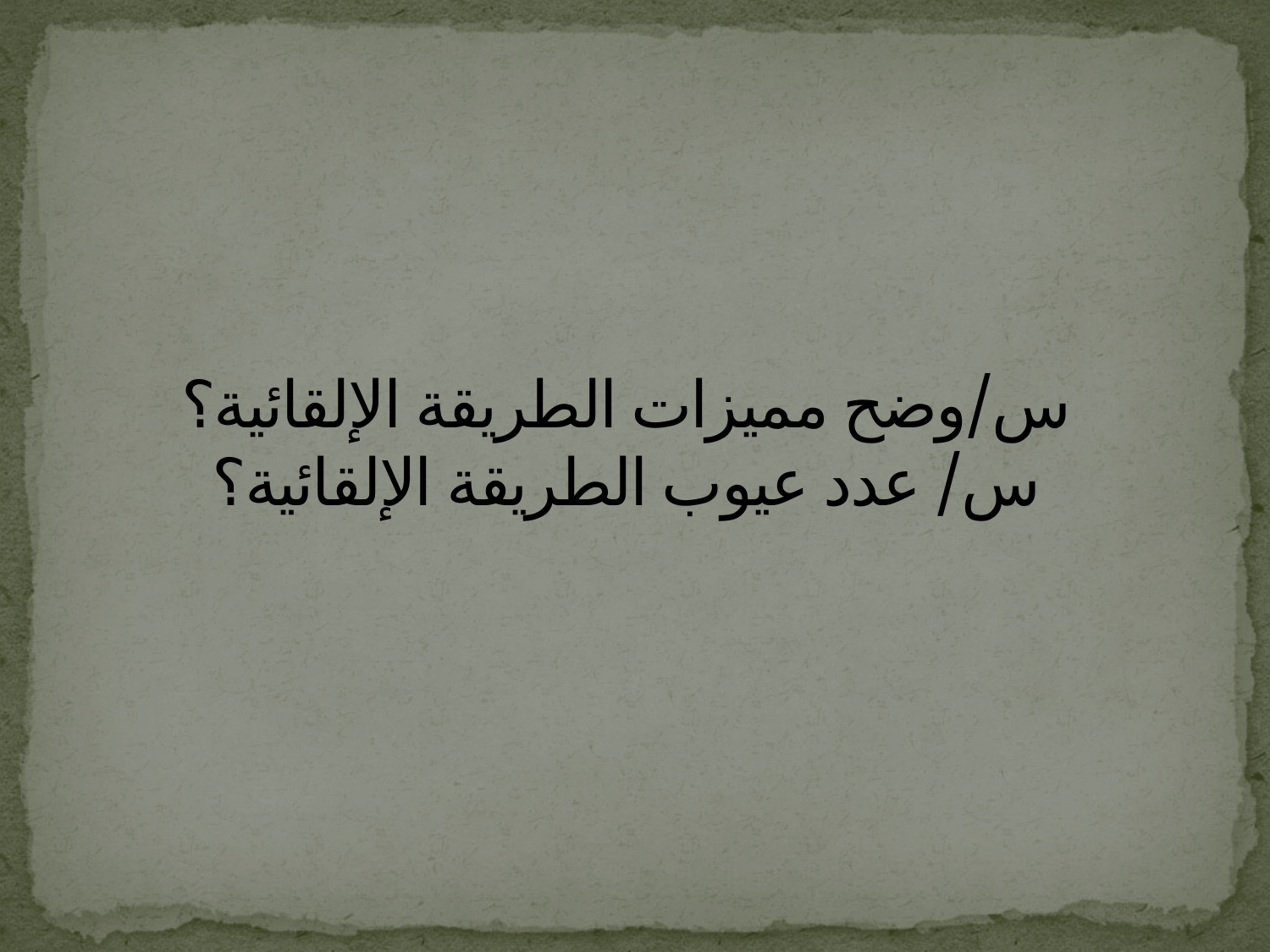

# س/وضح مميزات الطريقة الإلقائية؟ س/ عدد عيوب الطريقة الإلقائية؟